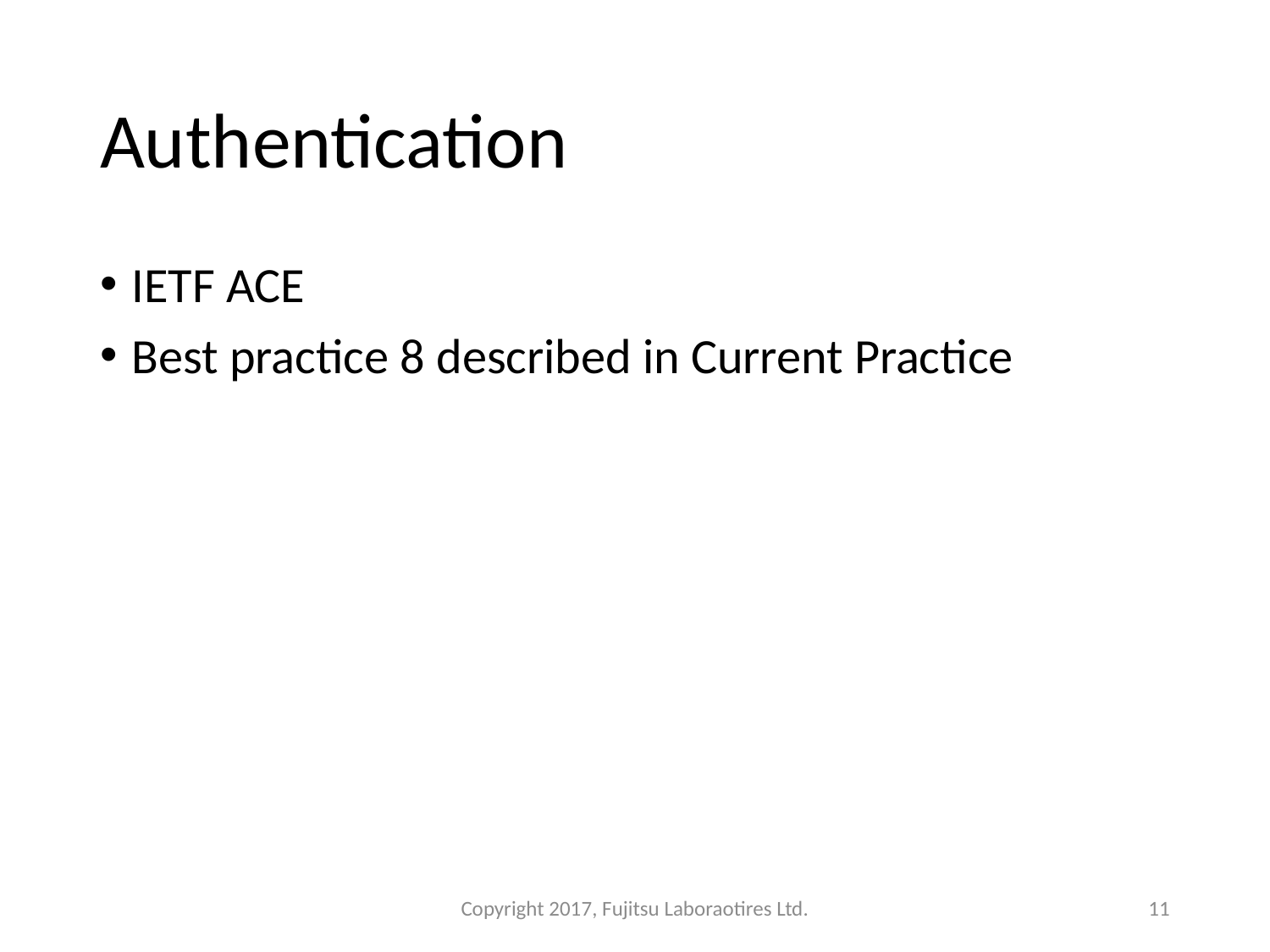

# Authentication
IETF ACE
Best practice 8 described in Current Practice
Copyright 2017, Fujitsu Laboraotires Ltd.
11